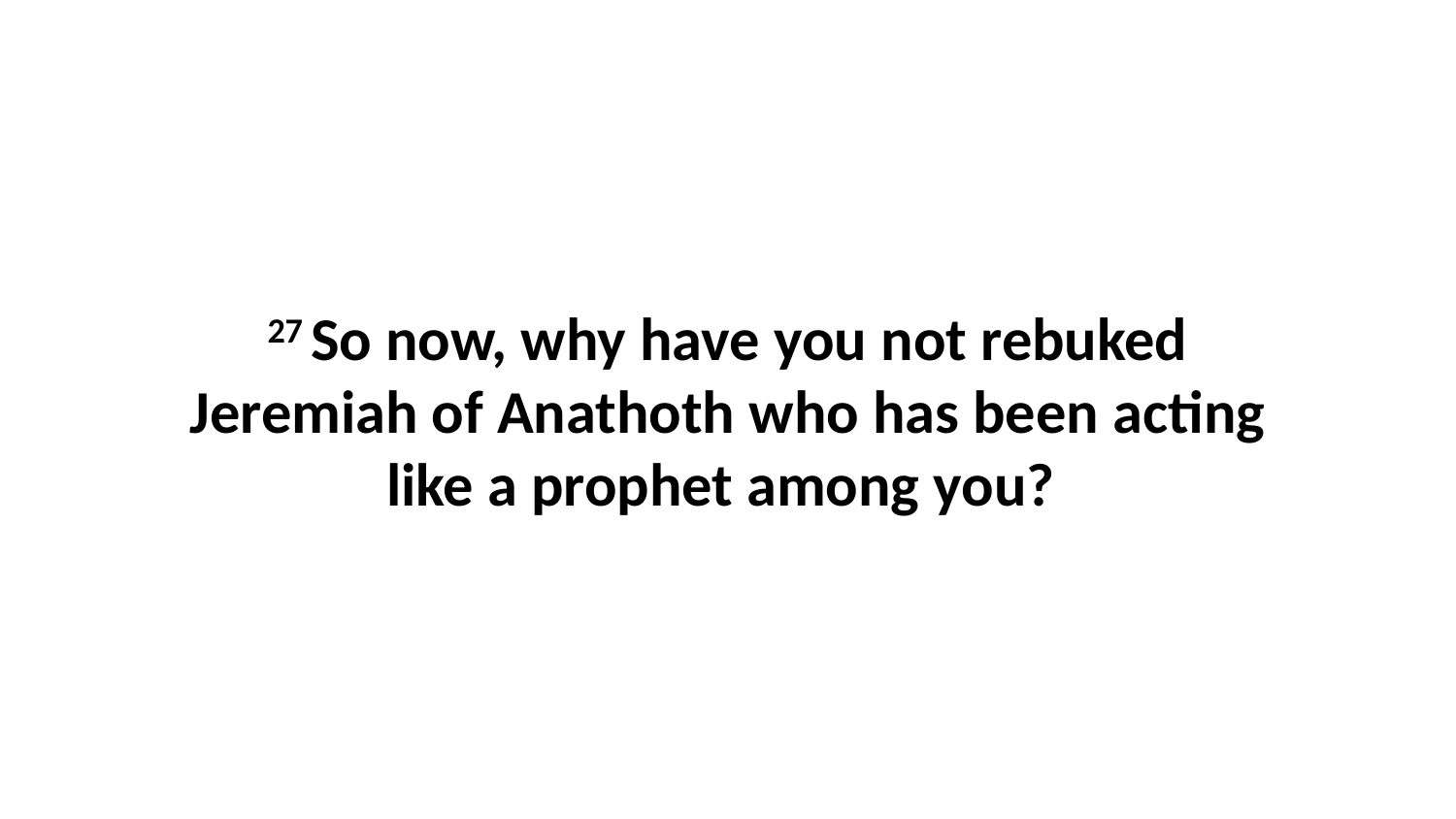

27 So now, why have you not rebuked Jeremiah of Anathoth who has been acting like a prophet among you?